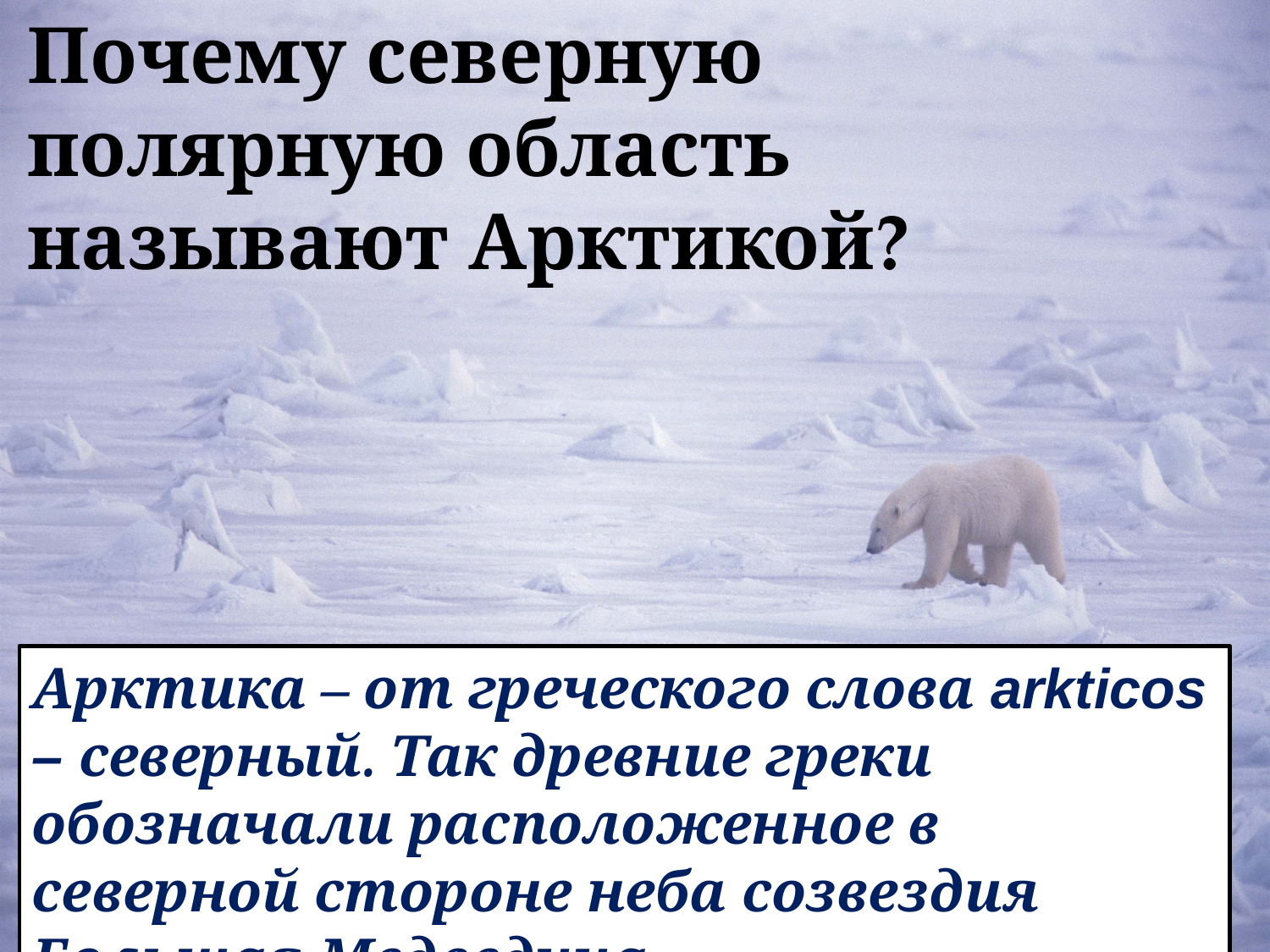

Почему северную полярную область называют Арктикой?
Арктика – от греческого слова arkticos – северный. Так древние греки обозначали расположенное в северной стороне неба созвездия Большая Медведица.